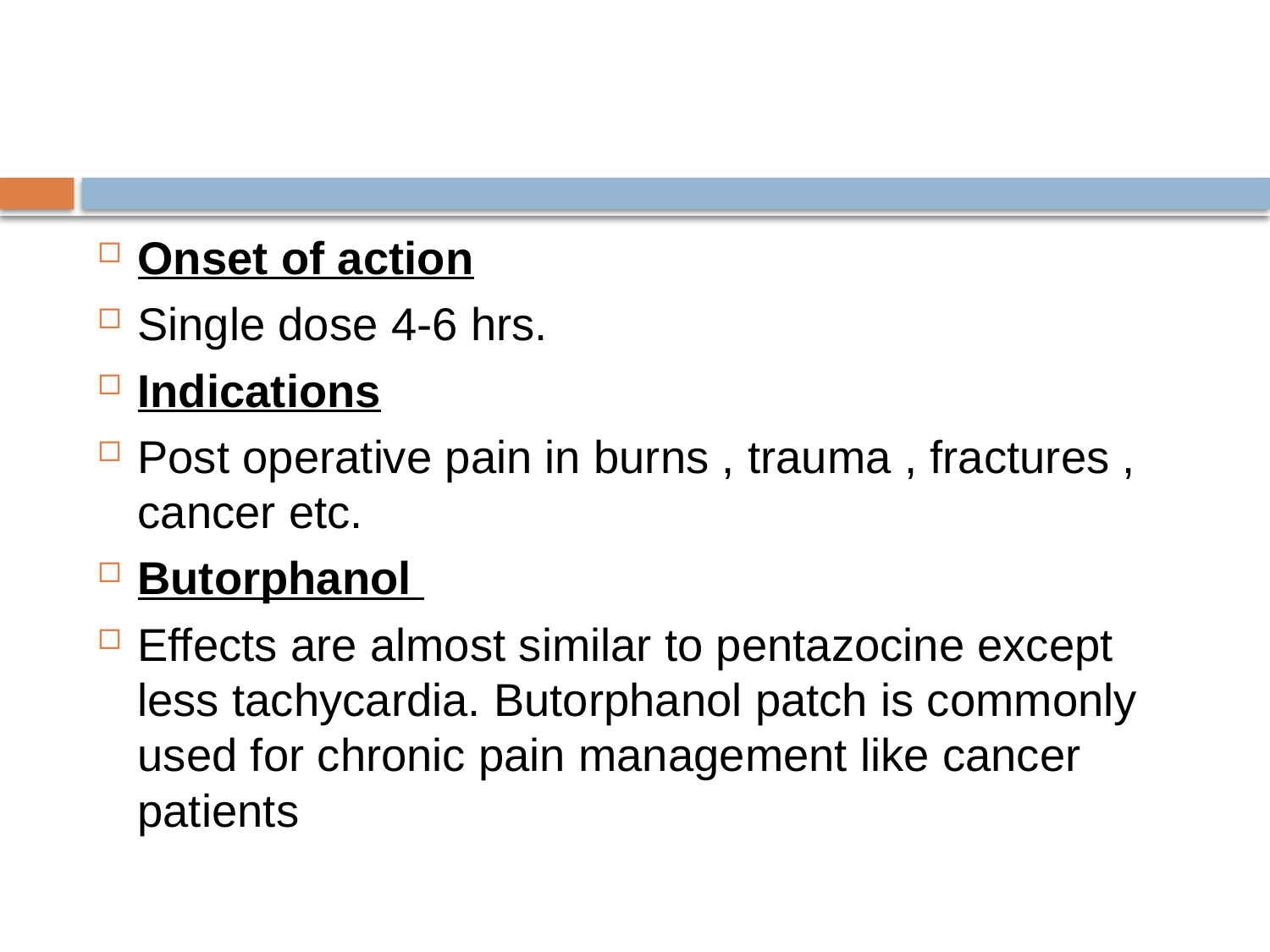

#
Onset of action
Single dose 4-6 hrs.
Indications
Post operative pain in burns , trauma , fractures , cancer etc.
Butorphanol
Effects are almost similar to pentazocine except less tachycardia. Butorphanol patch is commonly used for chronic pain management like cancer patients